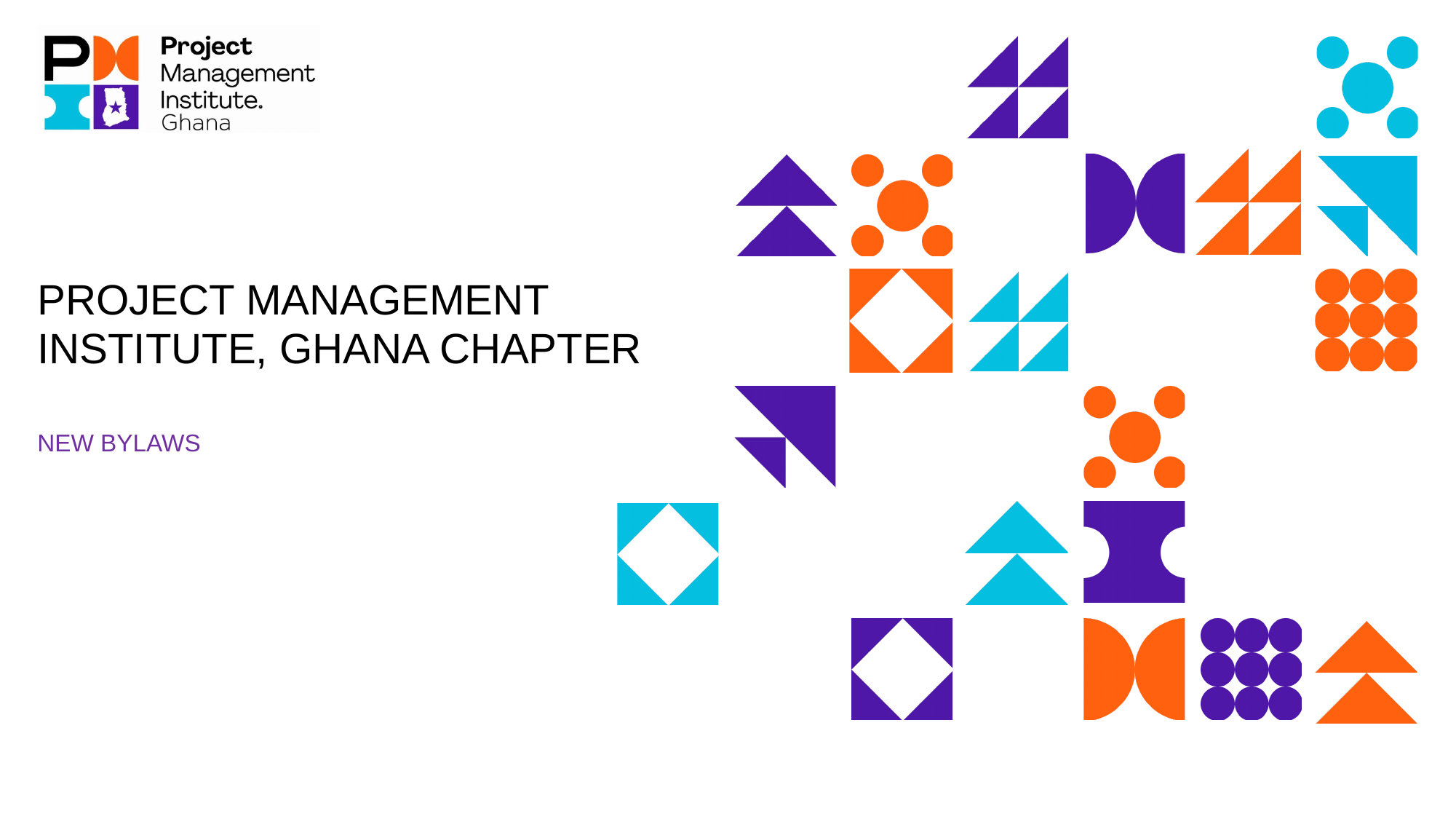

# Project management institute, Ghana CHAPTER
NEW BYLAWS